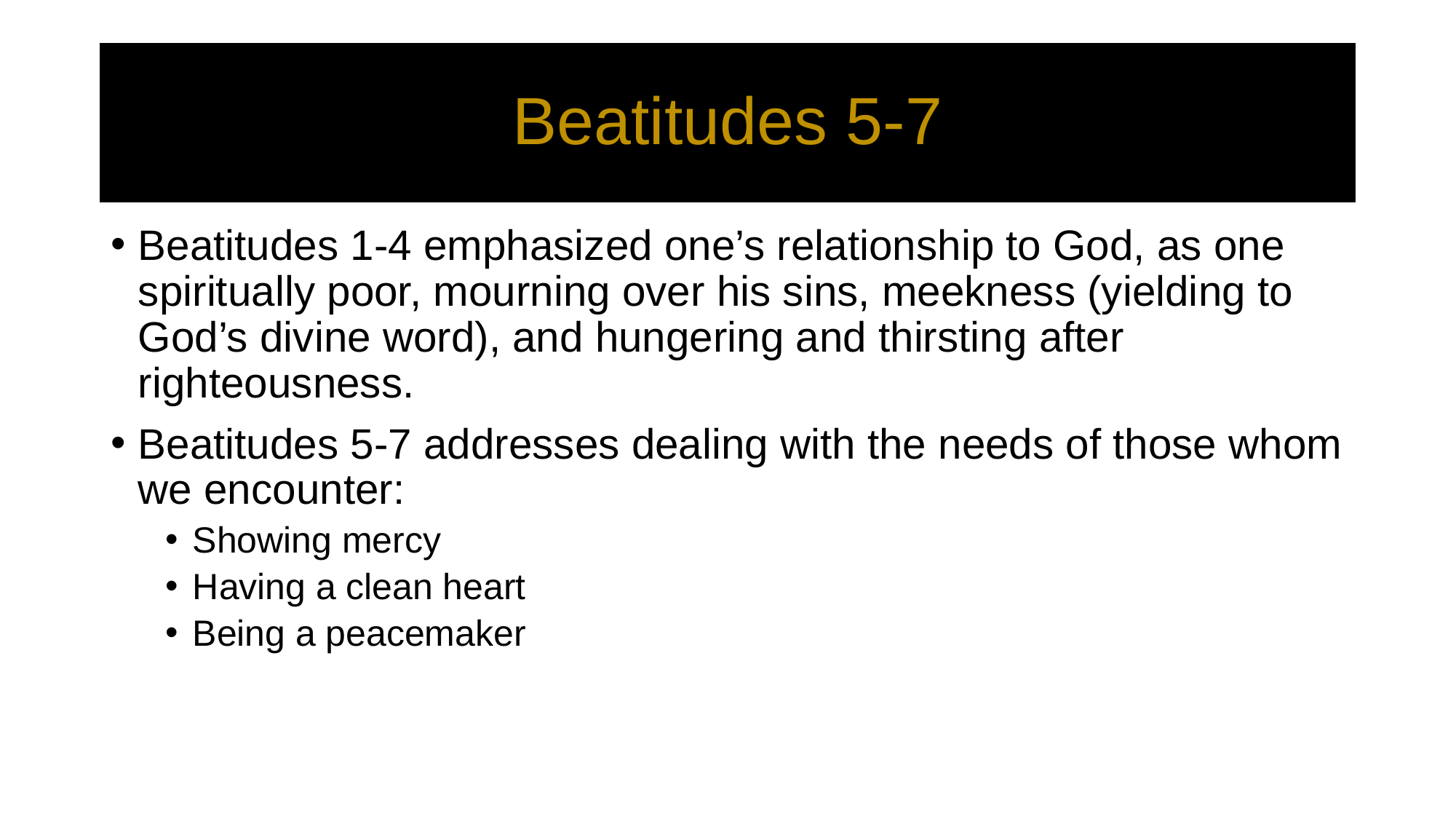

# Beatitudes 5-7
Beatitudes 1-4 emphasized one’s relationship to God, as one spiritually poor, mourning over his sins, meekness (yielding to God’s divine word), and hungering and thirsting after righteousness.
Beatitudes 5-7 addresses dealing with the needs of those whom we encounter:
Showing mercy
Having a clean heart
Being a peacemaker